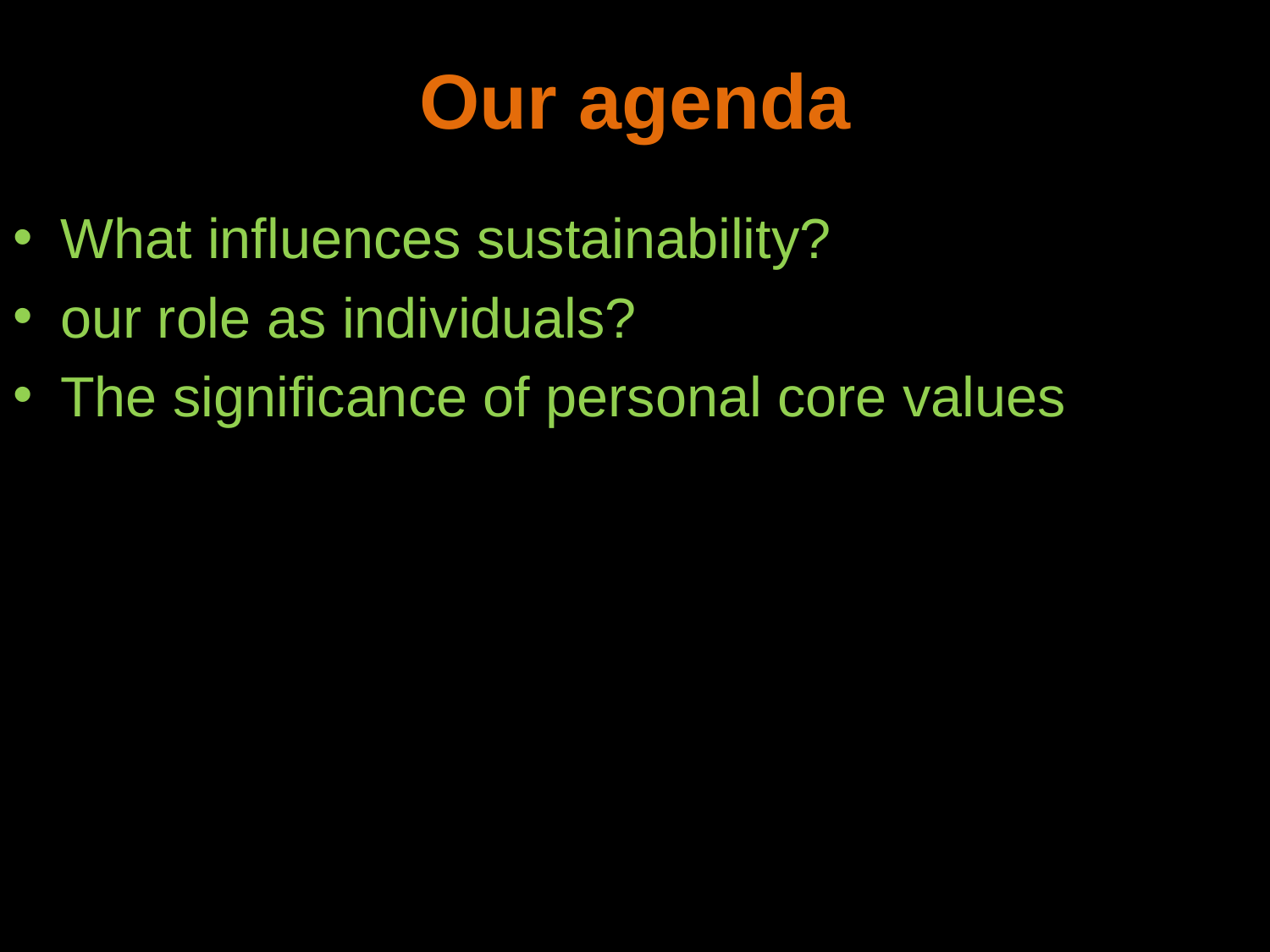

# Our agenda
What influences sustainability?
our role as individuals?
The significance of personal core values